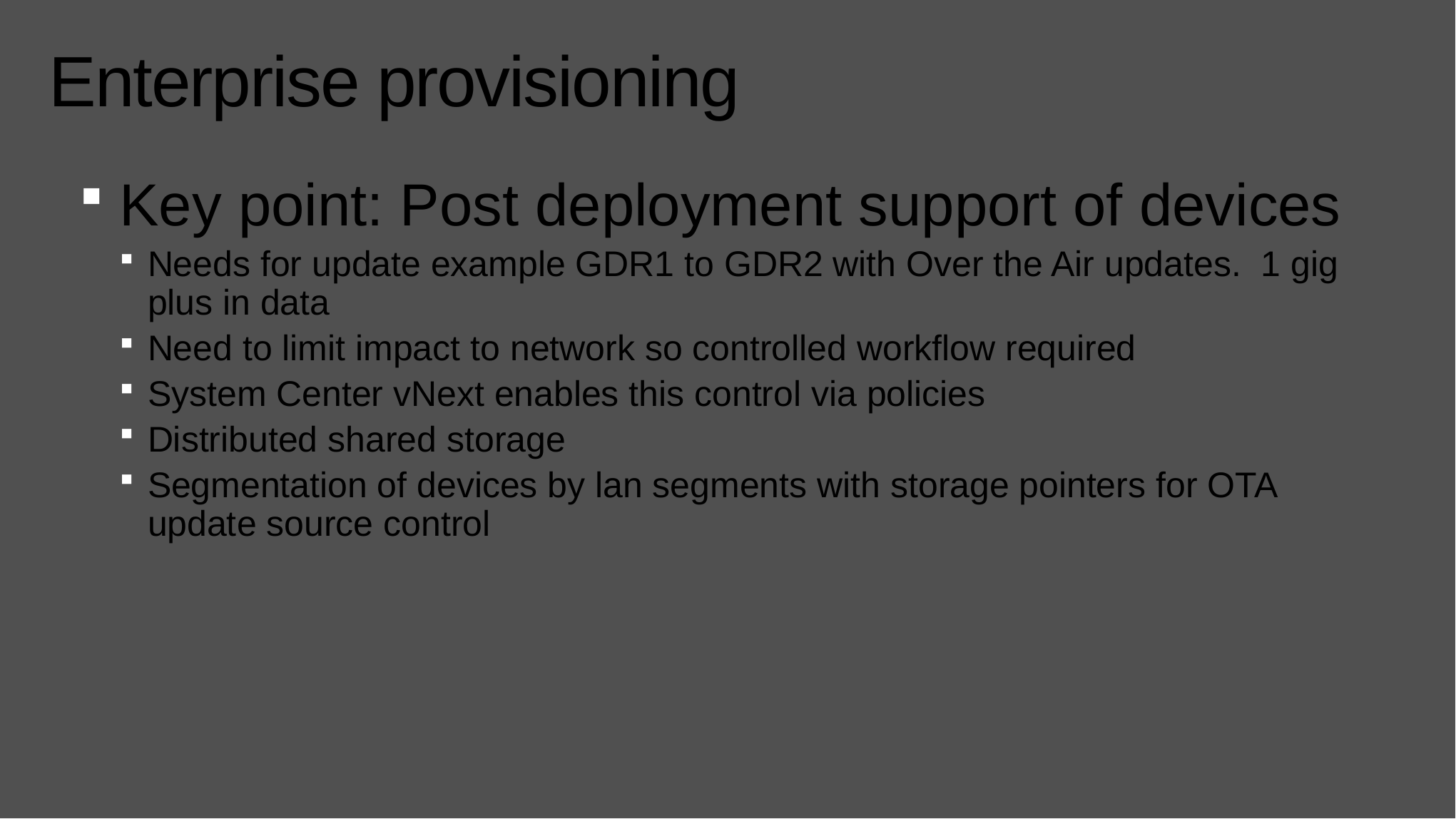

# Enterprise provisioning
Key point: Post deployment support of devices
Needs for update example GDR1 to GDR2 with Over the Air updates.  1 gig plus in data
Need to limit impact to network so controlled workflow required
System Center vNext enables this control via policies
Distributed shared storage
Segmentation of devices by lan segments with storage pointers for OTA update source control